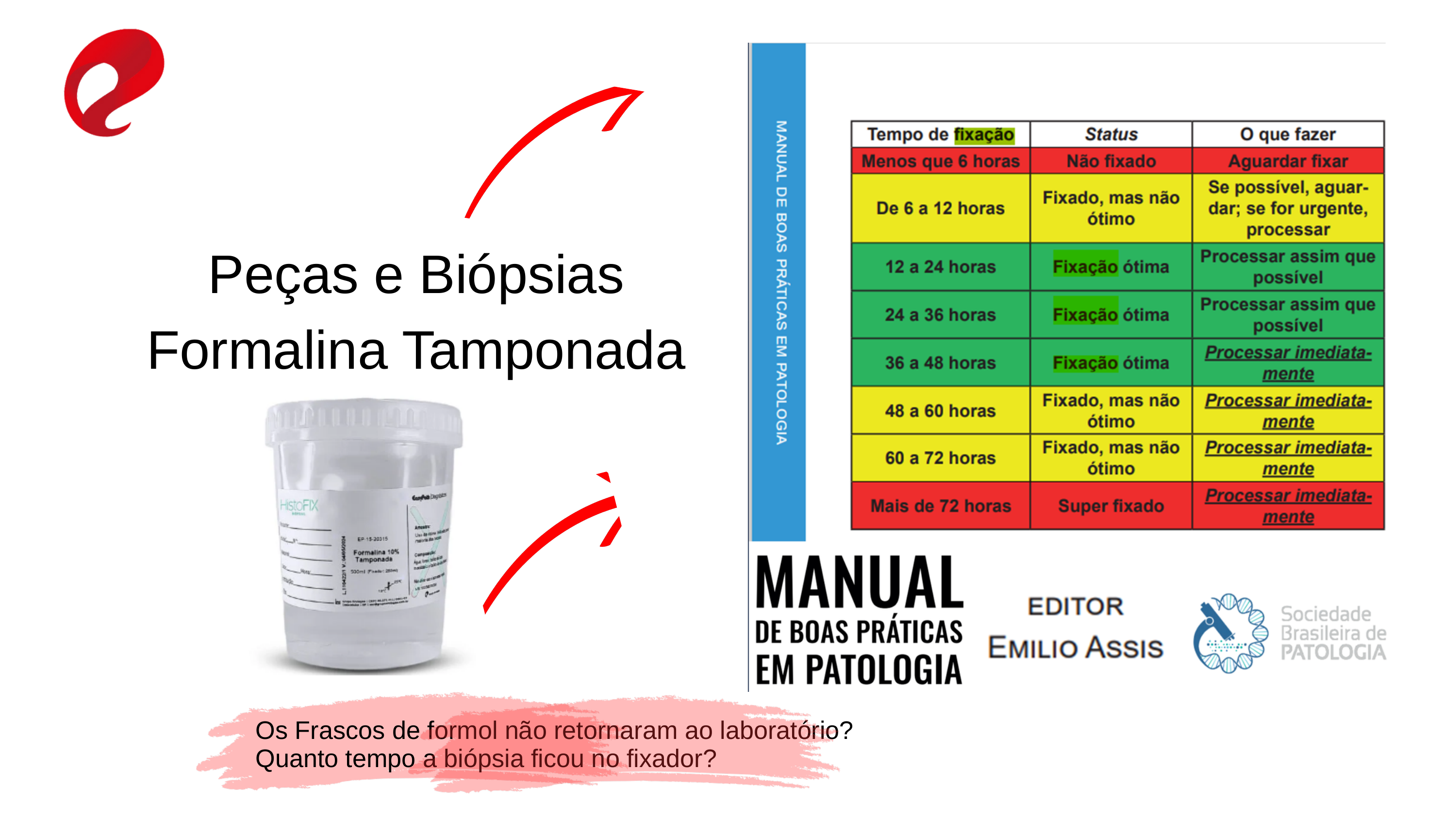

Peças e Biópsias
Formalina Tamponada 10%

Os Frascos de formol não retornaram ao laboratório?
Quanto tempo a biópsia ficou no fixador?